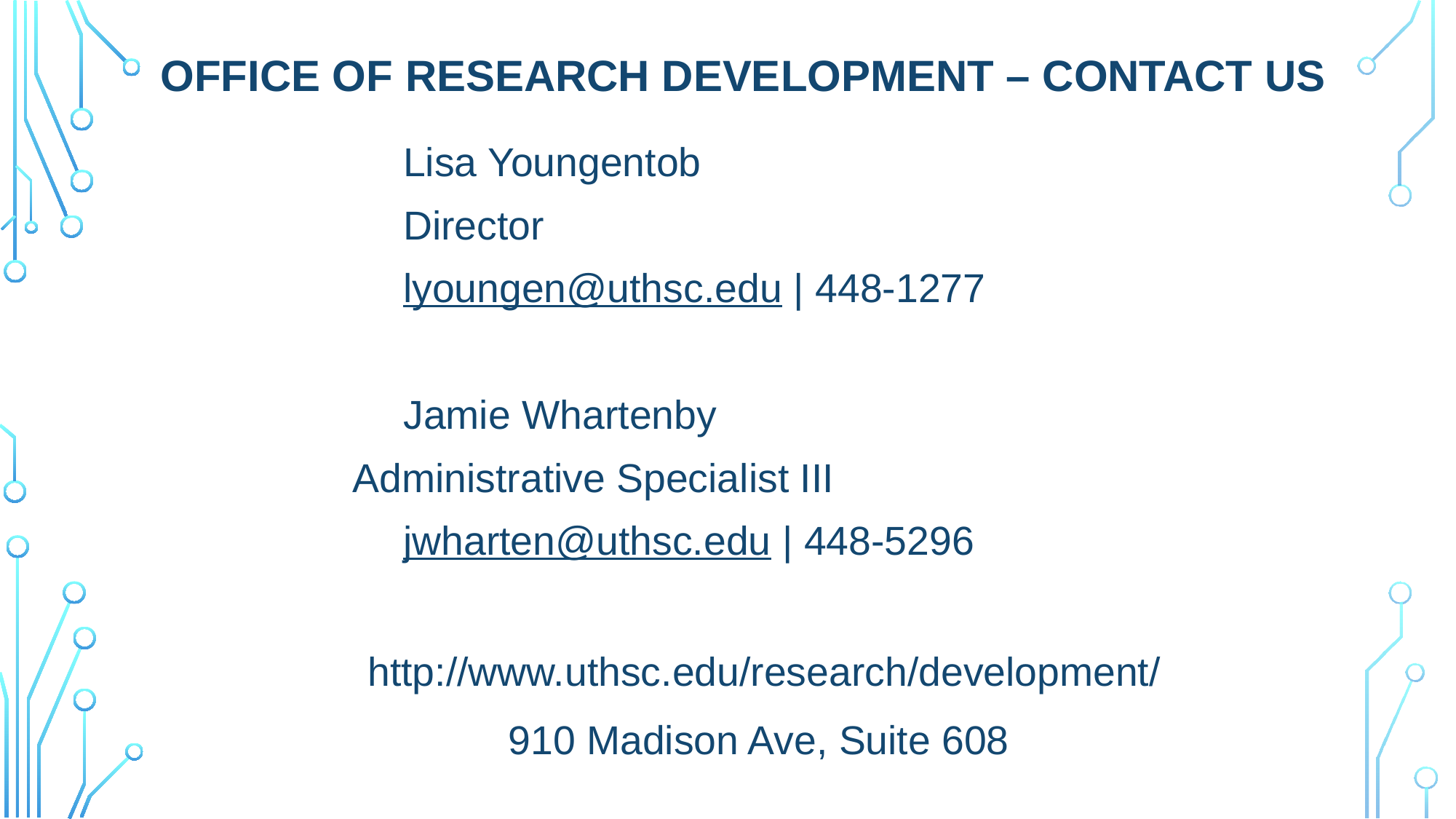

# OFFICE OF RESEARCH DEVELOPMENT – contact us
Lisa Youngentob
Director
lyoungen@uthsc.edu | 448-1277

Jamie Whartenby
	Administrative Specialist III
jwharten@uthsc.edu | 448-5296

 http://www.uthsc.edu/research/development/
910 Madison Ave, Suite 608